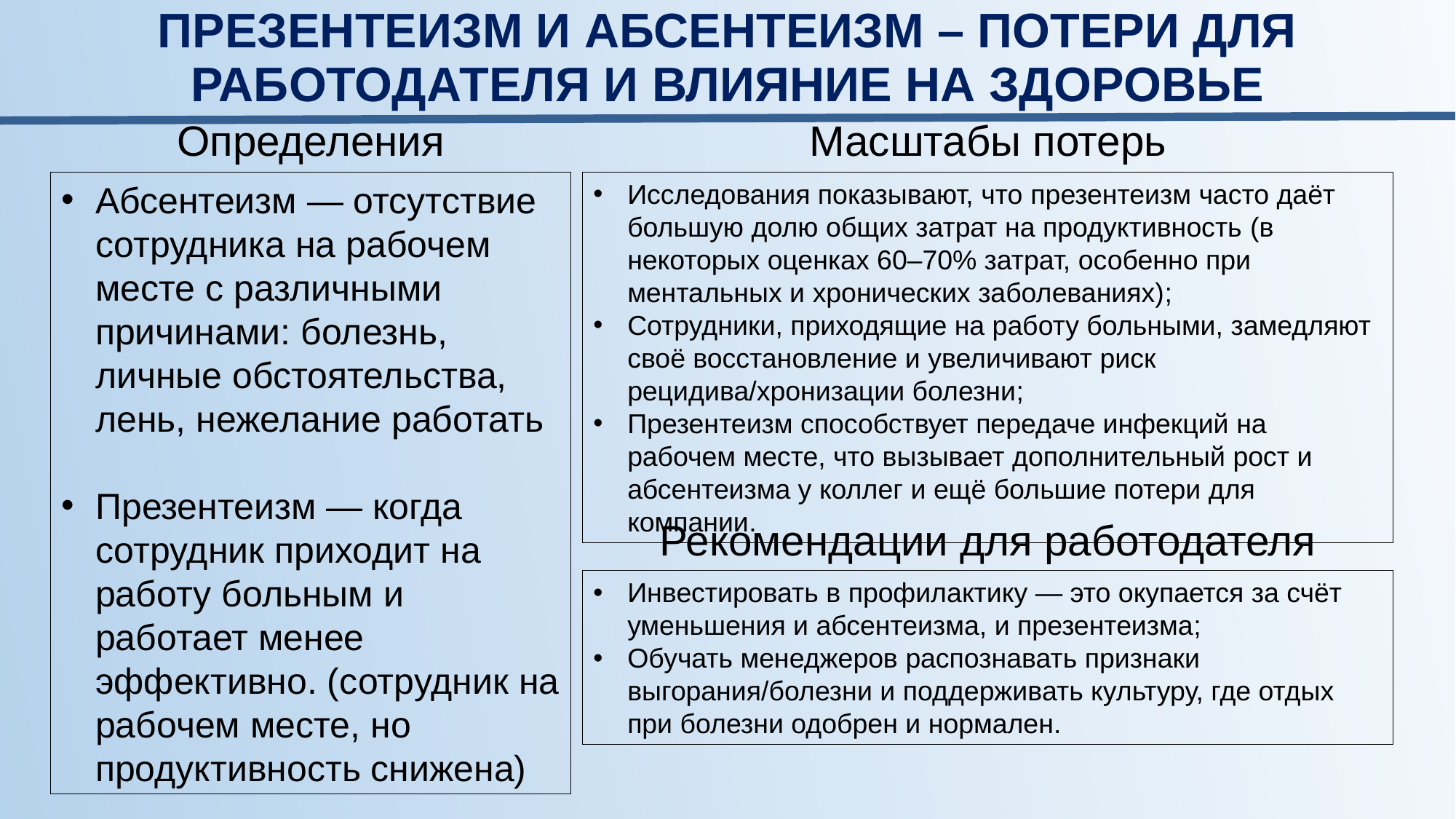

ПРЕЗЕНТЕИЗМ И АБСЕНТЕИЗМ – ПОТЕРИ ДЛЯ РАБОТОДАТЕЛЯ И ВЛИЯНИЕ НА ЗДОРОВЬЕ
Определения
Масштабы потерь
Абсентеизм — отсутствие сотрудника на рабочем месте с различными причинами: болезнь, личные обстоятельства, лень, нежелание работать

Презентеизм — когда сотрудник приходит на работу больным и работает менее эффективно. (сотрудник на рабочем месте, но продуктивность снижена)
Исследования показывают, что презентеизм часто даёт большую долю общих затрат на продуктивность (в некоторых оценках 60–70% затрат, особенно при ментальных и хронических заболеваниях);
Сотрудники, приходящие на работу больными, замедляют своё восстановление и увеличивают риск рецидива/хронизации болезни;
Презентеизм способствует передаче инфекций на рабочем месте, что вызывает дополнительный рост и абсентеизма у коллег и ещё большие потери для компании.
Рекомендации для работодателя
Инвестировать в профилактику — это окупается за счёт уменьшения и абсентеизма, и презентеизма;
Обучать менеджеров распознавать признаки выгорания/болезни и поддерживать культуру, где отдых при болезни одобрен и нормален.